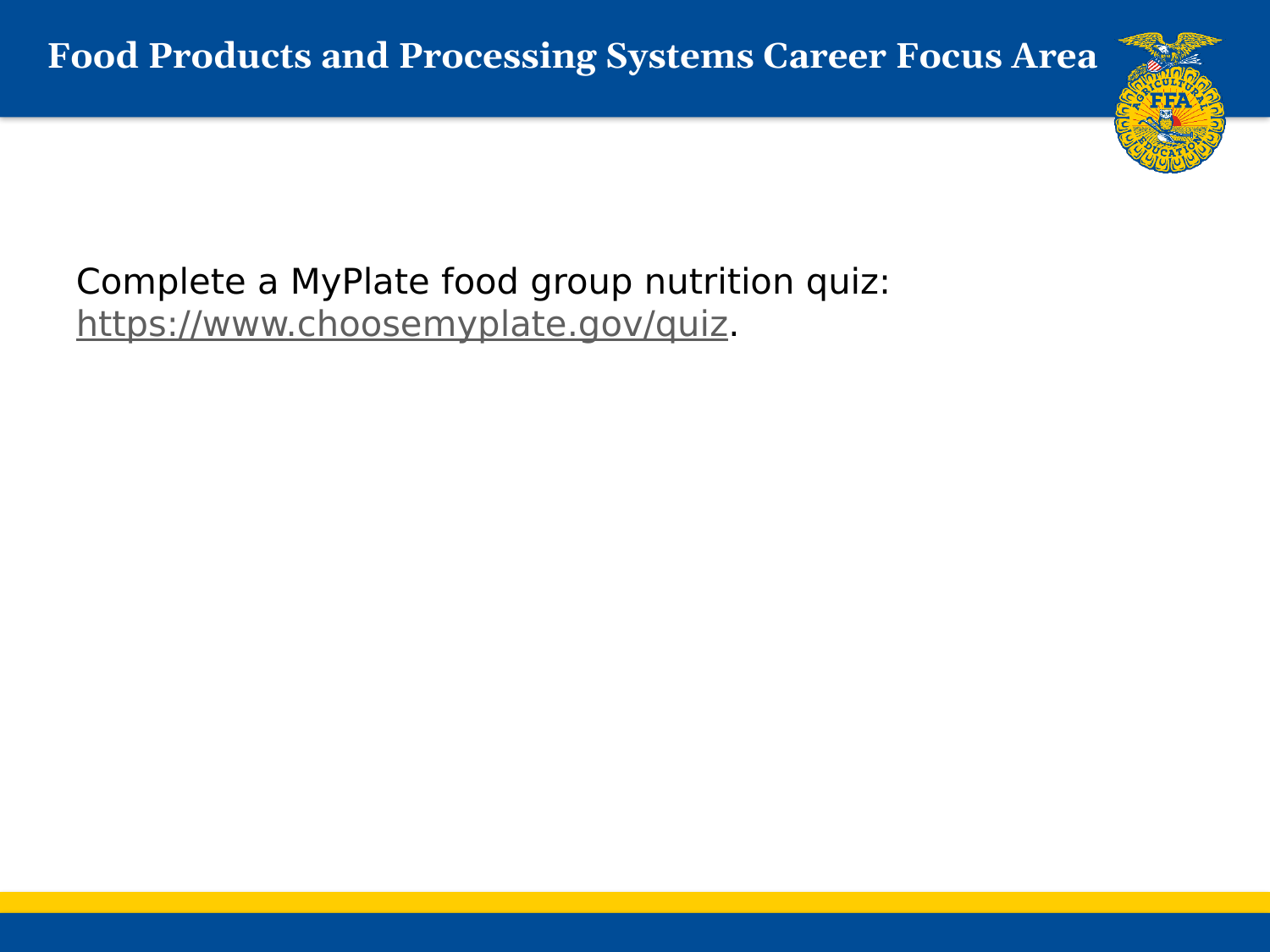

# Food Products and Processing Systems Career Focus Area
Complete a MyPlate food group nutrition quiz: https://www.choosemyplate.gov/quiz.